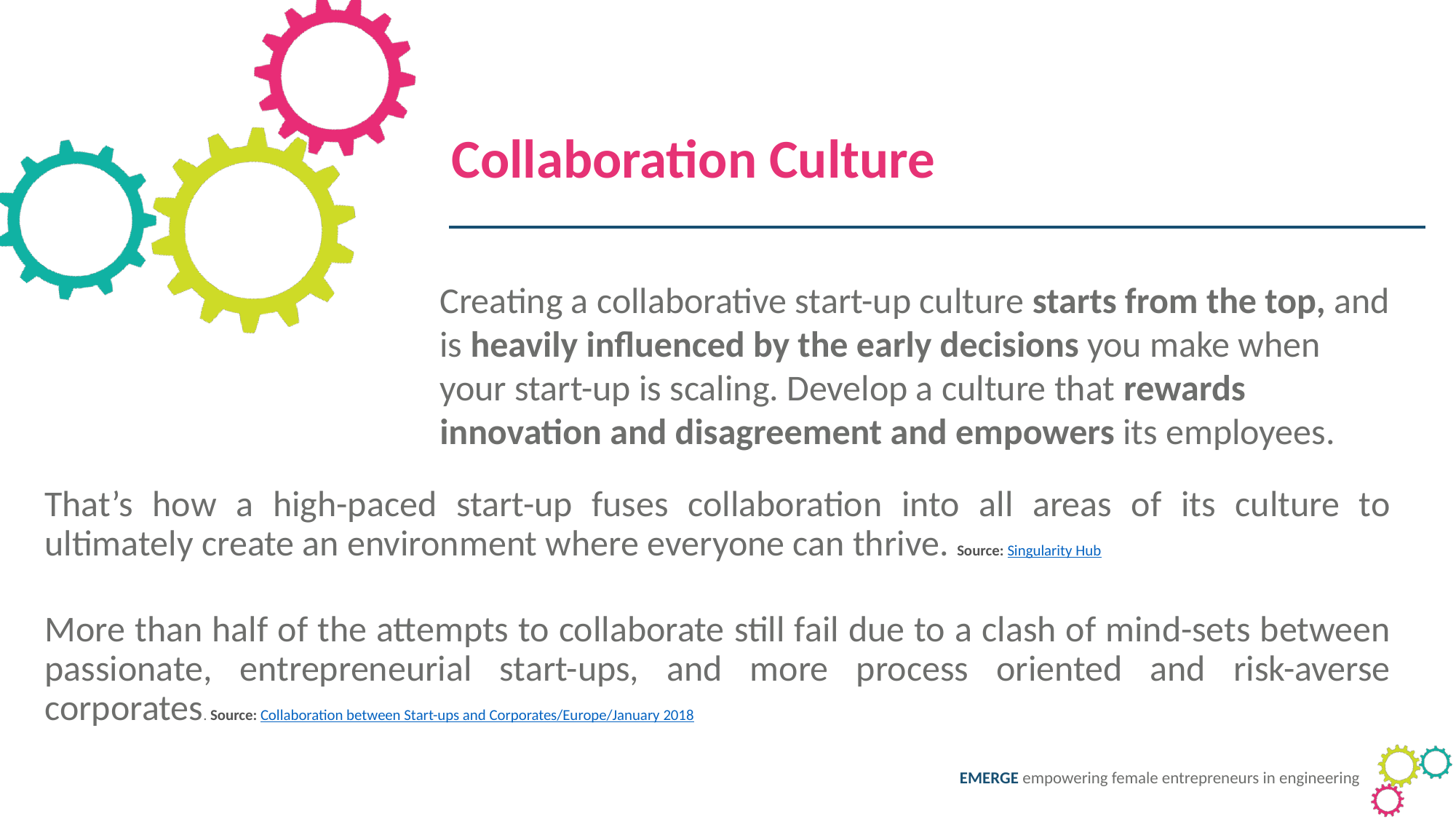

Collaboration Culture
Creating a collaborative start-up culture starts from the top, and is heavily influenced by the early decisions you make when your start-up is scaling. Develop a culture that rewards innovation and disagreement and empowers its employees.
That’s how a high-paced start-up fuses collaboration into all areas of its culture to ultimately create an environment where everyone can thrive. Source: Singularity Hub

More than half of the attempts to collaborate still fail due to a clash of mind-sets between passionate, entrepreneurial start-ups, and more process oriented and risk-averse corporates. Source: Collaboration between Start-ups and Corporates/Europe/January 2018